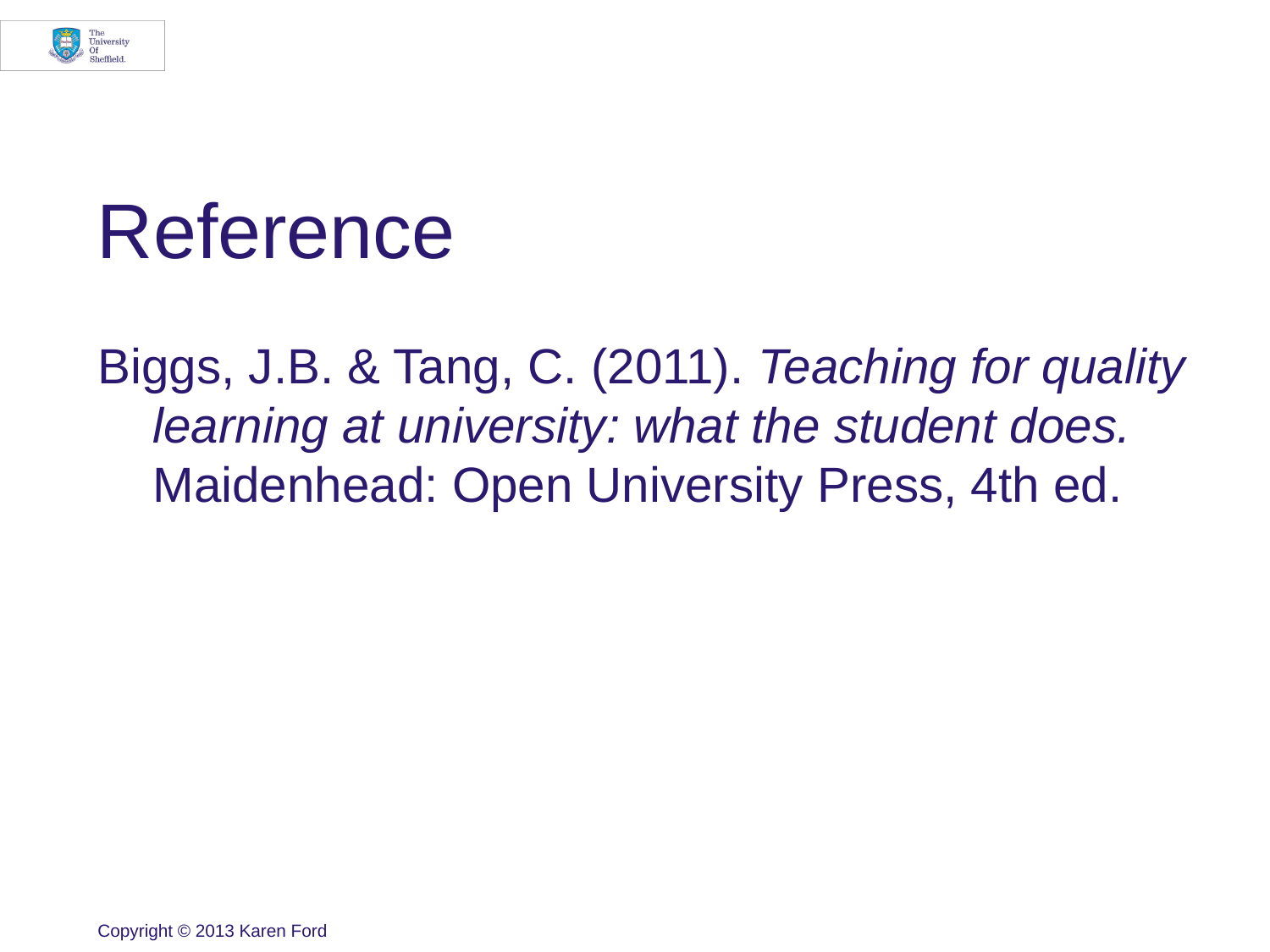

# Reference
Biggs, J.B. & Tang, C. (2011). Teaching for quality learning at university: what the student does.  Maidenhead: Open University Press, 4th ed.

Copyright © 2013 Karen Ford